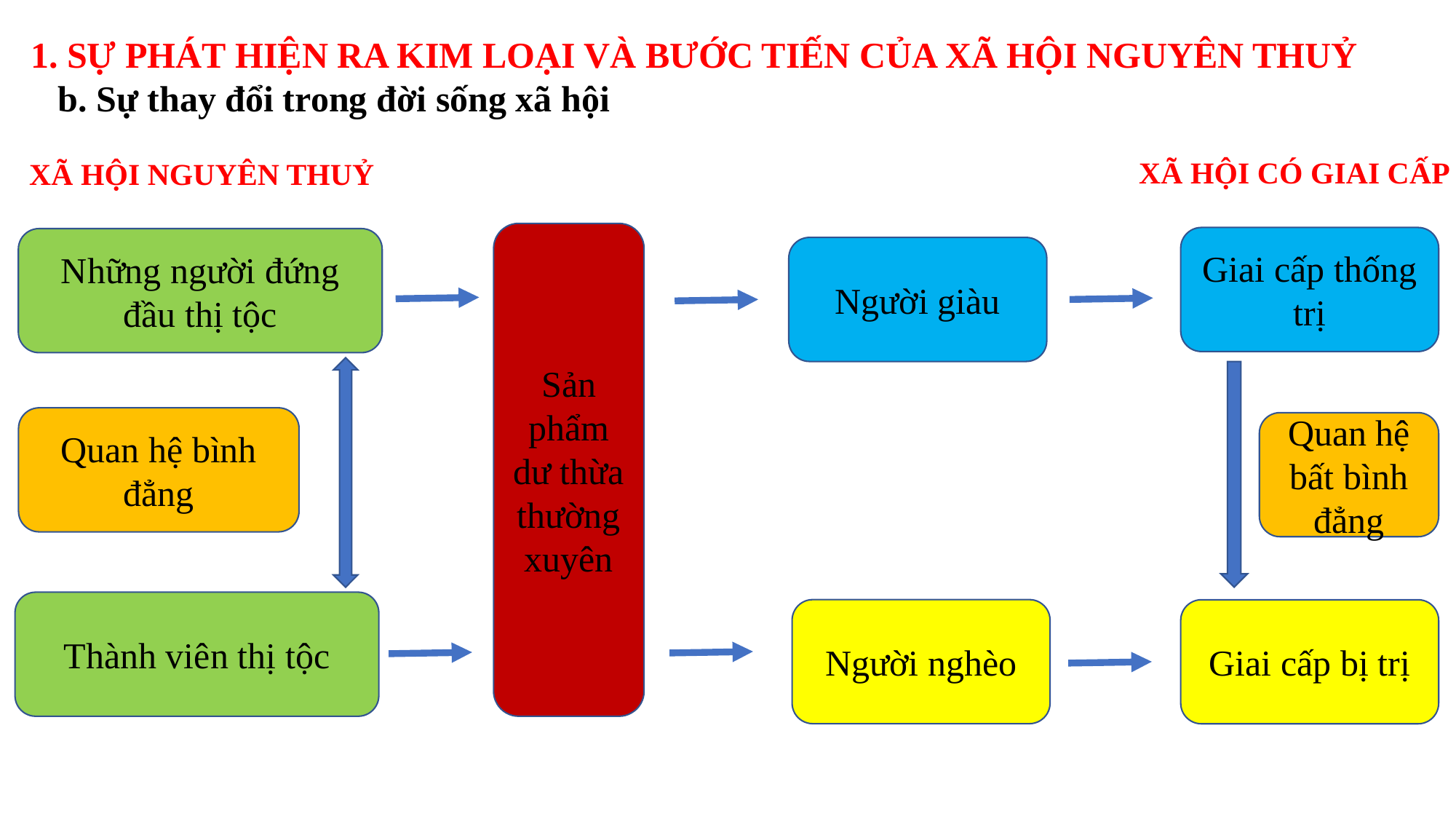

1. SỰ PHÁT HIỆN RA KIM LOẠI VÀ BƯỚC TIẾN CỦA XÃ HỘI NGUYÊN THUỶ
   b. Sự thay đổi trong đời sống xã hội
XÃ HỘI CÓ GIAI CẤP
XÃ HỘI NGUYÊN THUỶ
Sản phẩm dư thừa thường xuyên
Giai cấp thống trị
Những người đứng đầu thị tộc
Người giàu

Quan hệ bình đẳng
Quan hệ bất bình đẳng
Thành viên thị tộc
Người nghèo
Giai cấp bị trị